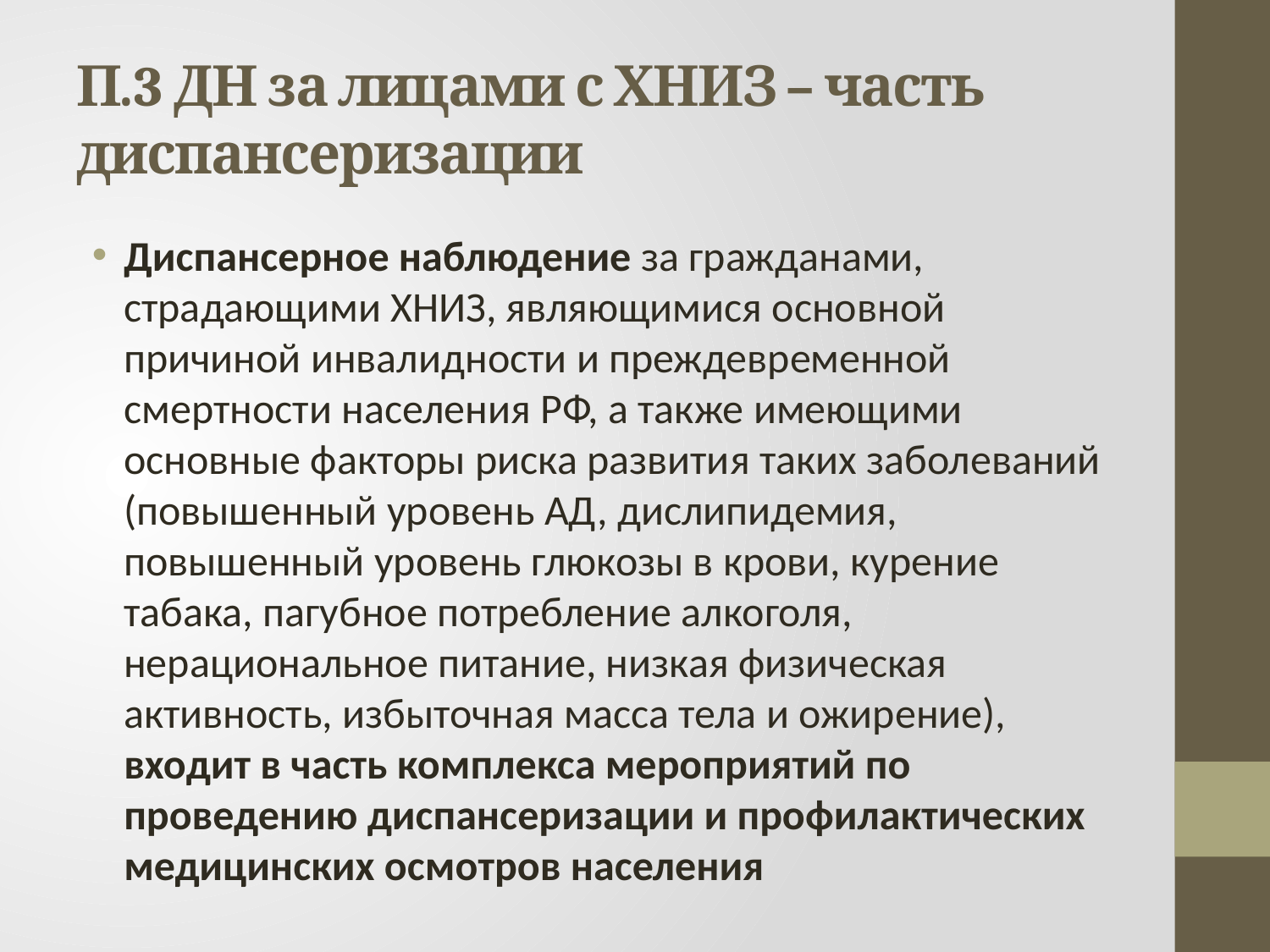

# П.3 ДН за лицами с ХНИЗ – часть диспансеризации
Диспансерное наблюдение за гражданами, страдающими ХНИЗ, являющимися основной причиной инвалидности и преждевременной смертности населения РФ, а также имеющими основные факторы риска развития таких заболеваний (повышенный уровень АД, дислипидемия, повышенный уровень глюкозы в крови, курение табака, пагубное потребление алкоголя, нерациональное питание, низкая физическая активность, избыточная масса тела и ожирение), входит в часть комплекса мероприятий по проведению диспансеризации и профилактических медицинских осмотров населения